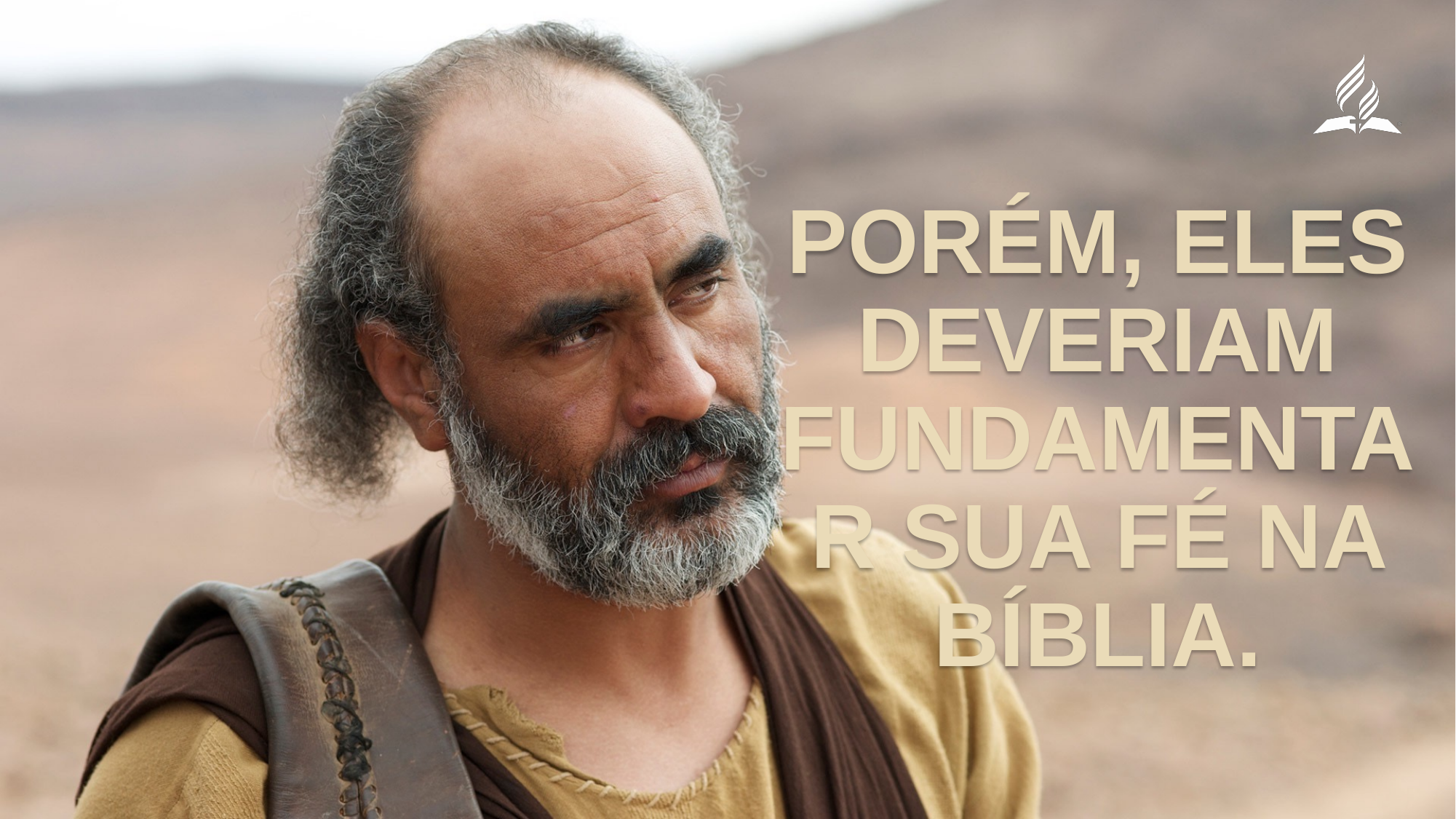

Porém, eles deveriam fundamentar sua fé na Bíblia.